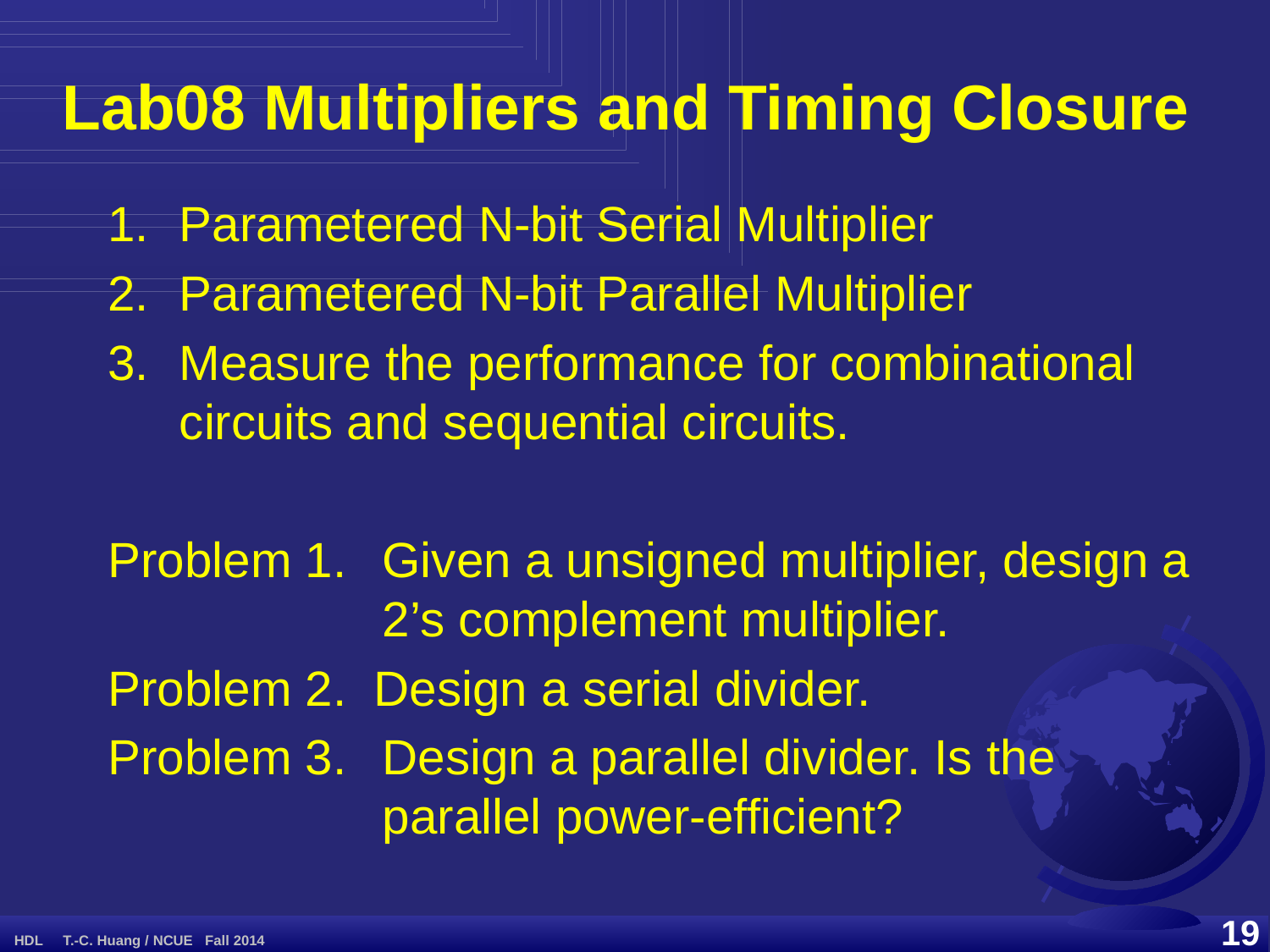

# Lab08 Multipliers and Timing Closure
Parametered N-bit Serial Multiplier
Parametered N-bit Parallel Multiplier
Measure the performance for combinational circuits and sequential circuits.

Problem 1.	Given a unsigned multiplier, design a 2’s complement multiplier.
Problem 2.  Design a serial divider.
Problem 3.	Design a parallel divider. Is the parallel power-efficient?